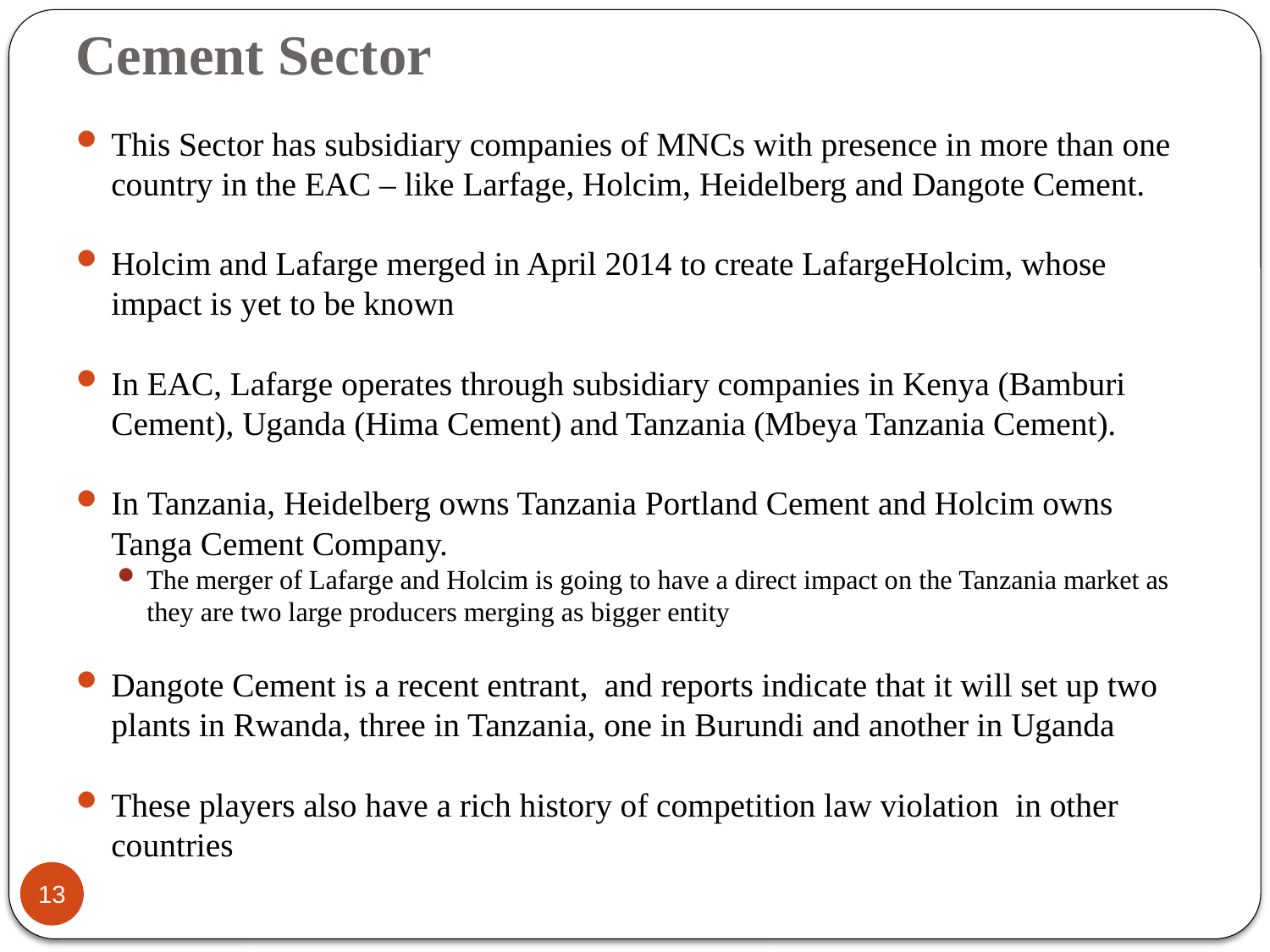

# Cement Sector
This Sector has subsidiary companies of MNCs with presence in more than one country in the EAC – like Larfage, Holcim, Heidelberg and Dangote Cement.

Holcim and Lafarge merged in April 2014 to create LafargeHolcim, whose impact is yet to be known

In EAC, Lafarge operates through subsidiary companies in Kenya (Bamburi Cement), Uganda (Hima Cement) and Tanzania (Mbeya Tanzania Cement).

In Tanzania, Heidelberg owns Tanzania Portland Cement and Holcim owns Tanga Cement Company.
The merger of Lafarge and Holcim is going to have a direct impact on the Tanzania market as they are two large producers merging as bigger entity

Dangote Cement is a recent entrant,  and reports indicate that it will set up two plants in Rwanda, three in Tanzania, one in Burundi and another in Uganda

These players also have a rich history of competition law violation  in other countries

13